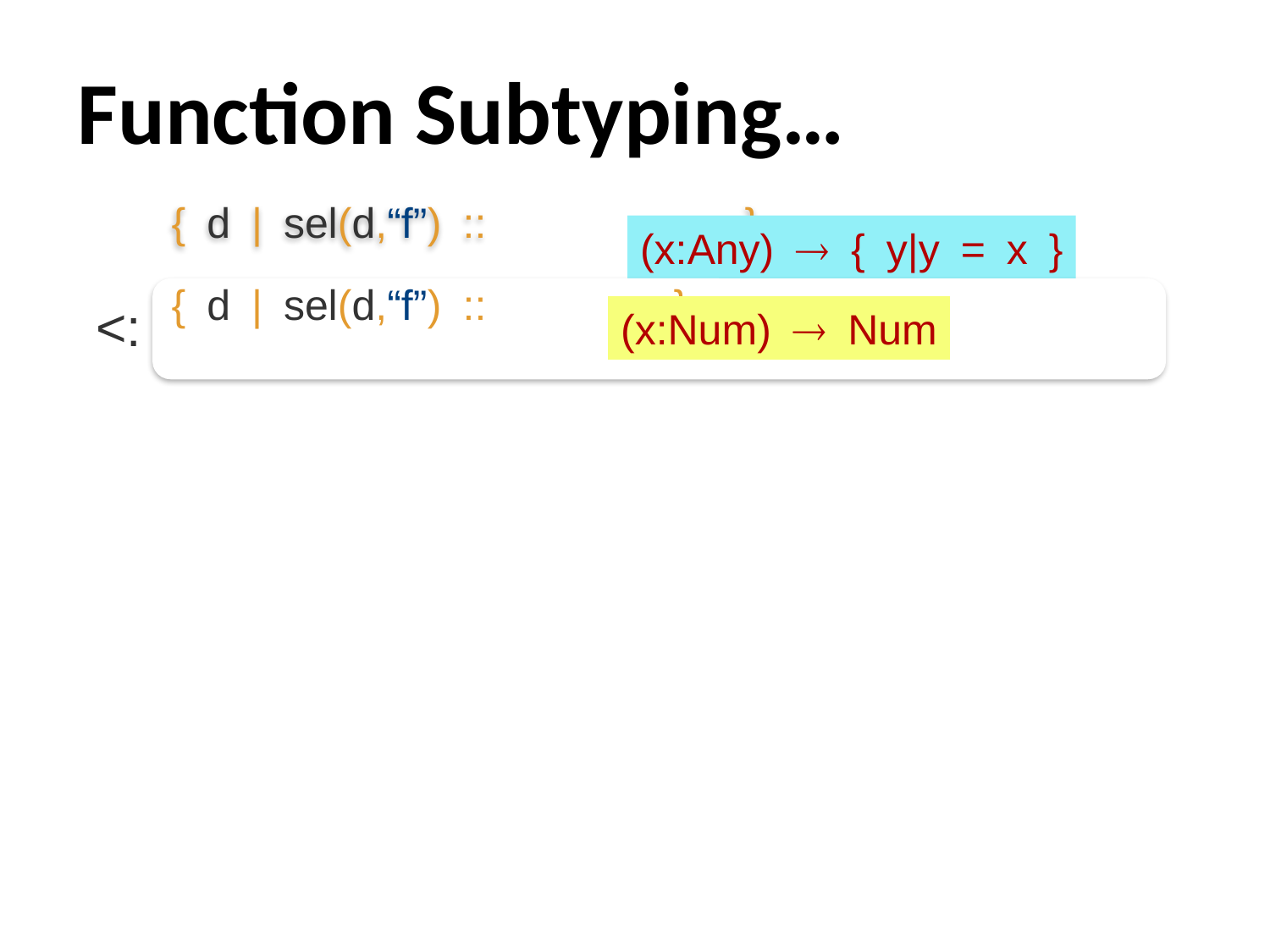

# Function Subtyping…
{ d | sel(d,“f”) ::                     }

(x:Any) → { y|y = x }
{ d | sel(d,“f”) ::               }

<:
(x:Num) → Num
60